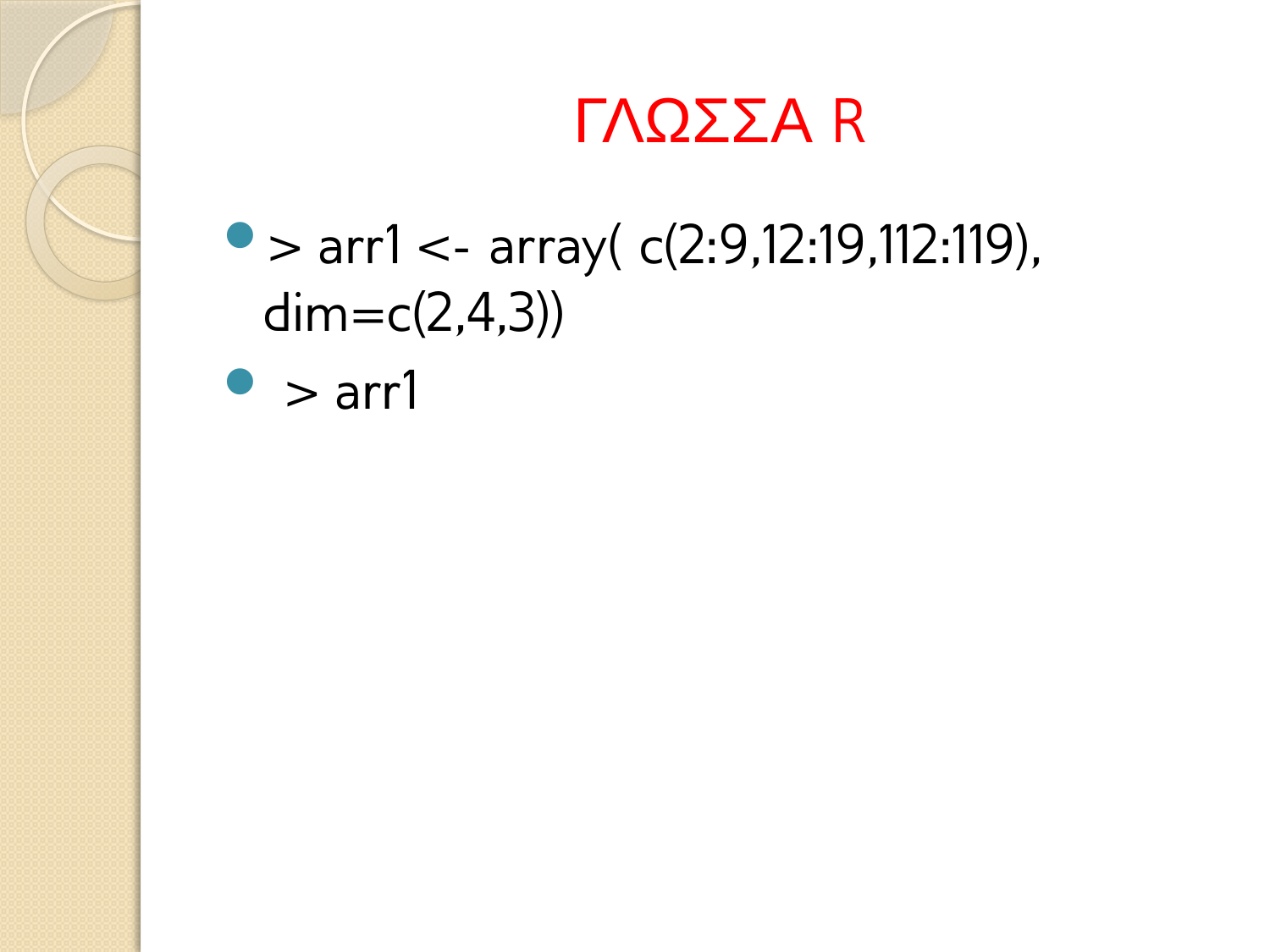

# ΓΛΩΣΣΑ R
> arr1 <- array( c(2:9,12:19,112:119), dim=c(2,4,3))
 > arr1